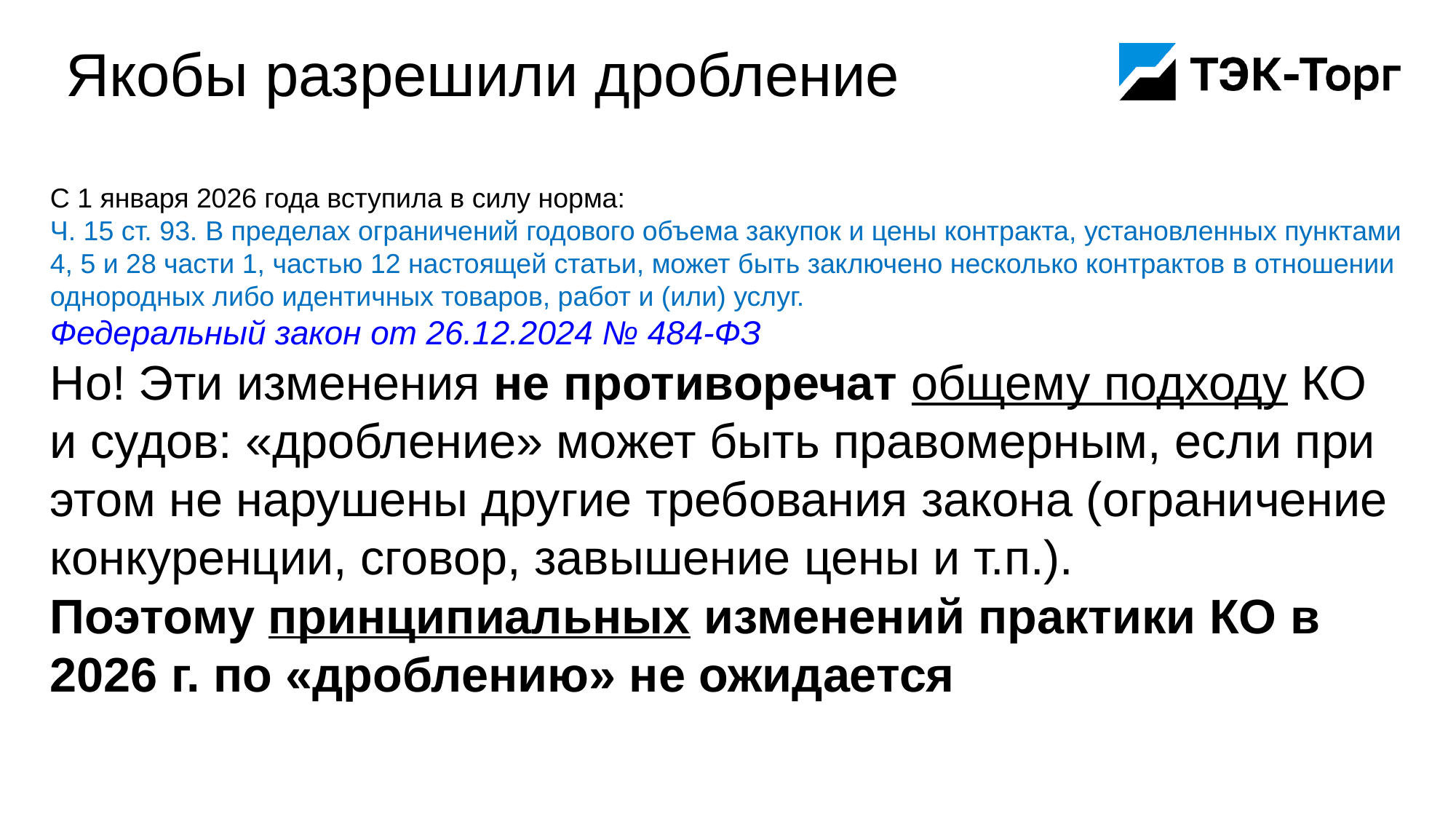

# Якобы разрешили дробление
С 1 января 2026 года вступила в силу норма:
Ч. 15 ст. 93. В пределах ограничений годового объема закупок и цены контракта, установленных пунктами 4, 5 и 28 части 1, частью 12 настоящей статьи, может быть заключено несколько контрактов в отношении однородных либо идентичных товаров, работ и (или) услуг.
Федеральный закон от 26.12.2024 № 484-ФЗ
Но! Эти изменения не противоречат общему подходу КО и судов: «дробление» может быть правомерным, если при этом не нарушены другие требования закона (ограничение конкуренции, сговор, завышение цены и т.п.).
Поэтому принципиальных изменений практики КО в 2026 г. по «дроблению» не ожидается